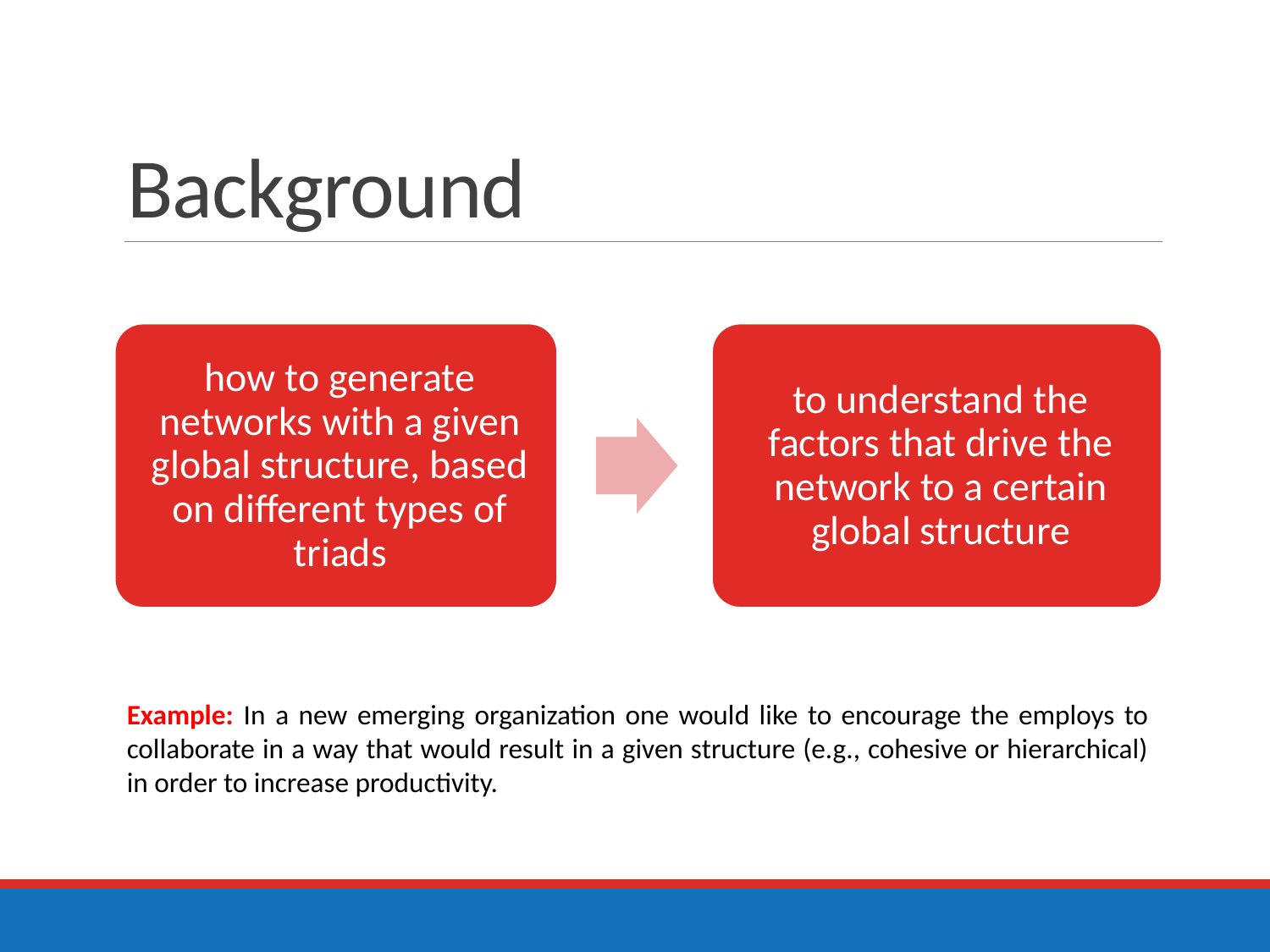

# Background
how to generate networks with a given global structure, based on different types of triads

to understand the factors that drive the network to a certain global structure
Example: In a new emerging organization one would like to encourage the employs to collaborate in a way that would result in a given structure (e.g., cohesive or hierarchical) in order to increase productivity.